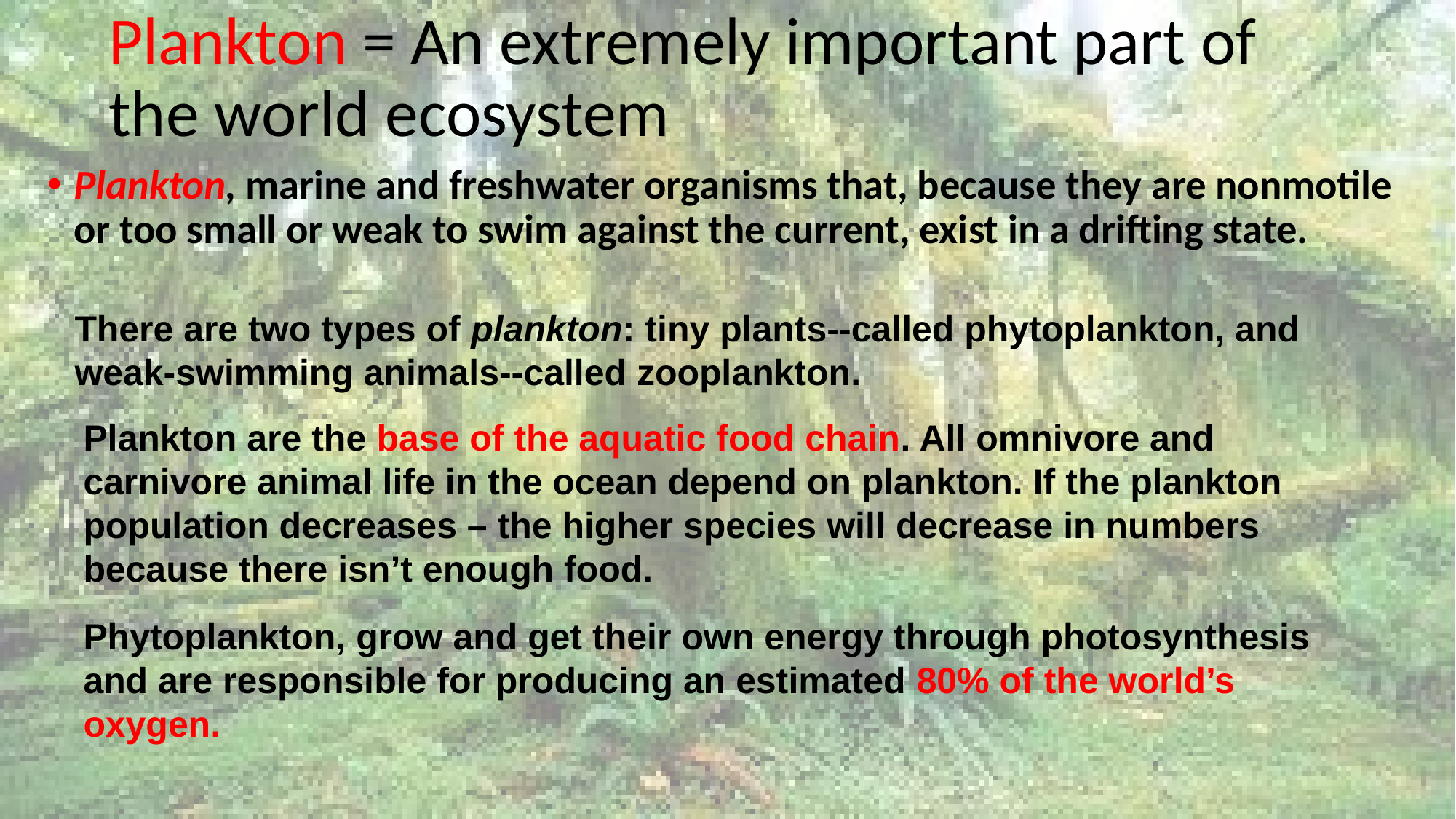

# Plankton = An extremely important part of the world ecosystem
Plankton, marine and freshwater organisms that, because they are nonmotile or too small or weak to swim against the current, exist in a drifting state.
There are two types of plankton: tiny plants--called phytoplankton, and weak-swimming animals--called zooplankton.
Plankton are the base of the aquatic food chain. All omnivore and carnivore animal life in the ocean depend on plankton. If the plankton population decreases – the higher species will decrease in numbers because there isn’t enough food.
Phytoplankton, grow and get their own energy through photosynthesis and are responsible for producing an estimated 80% of the world’s oxygen.